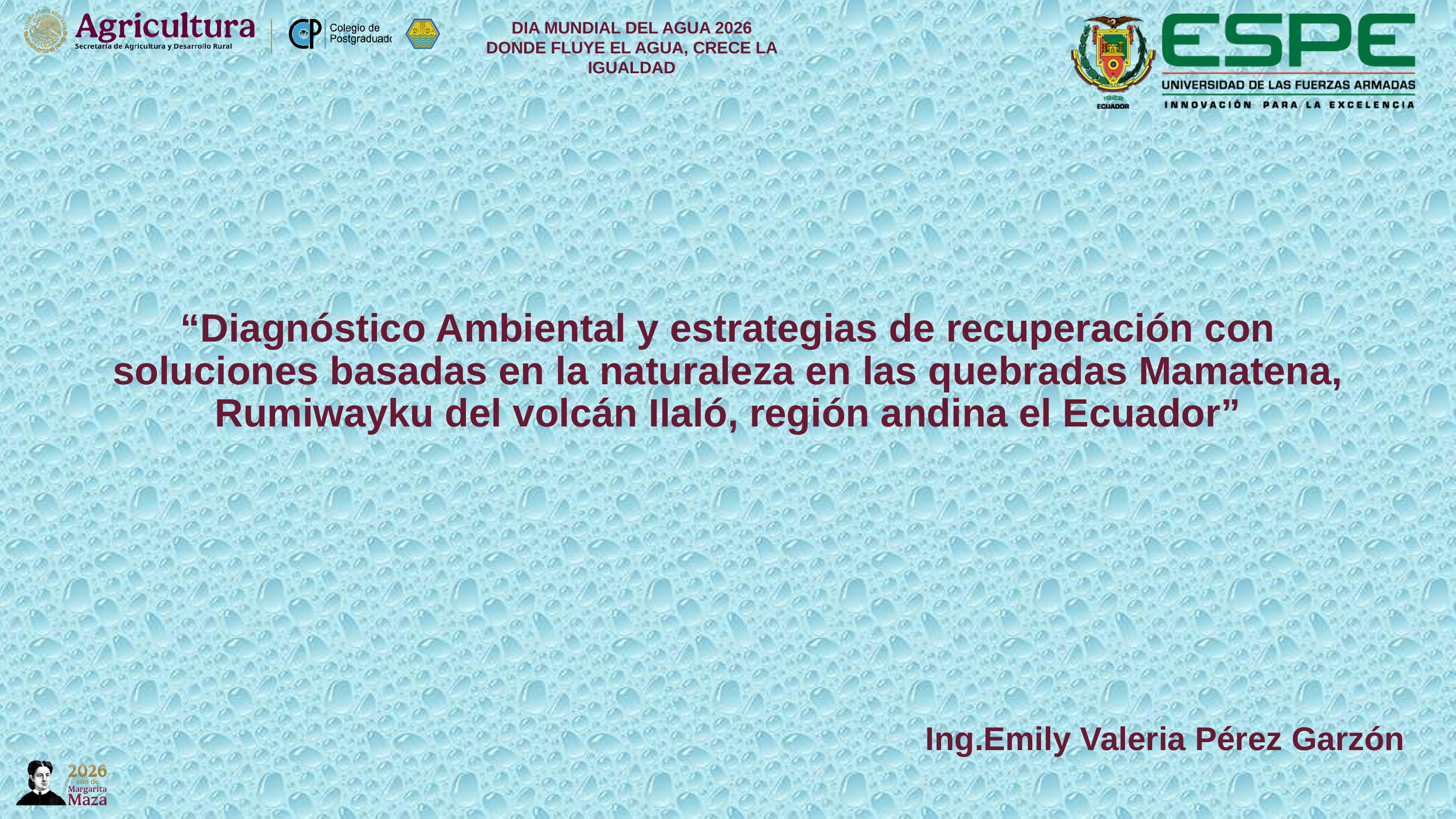

DIA MUNDIAL DEL AGUA 2026
DONDE FLUYE EL AGUA, CRECE LA IGUALDAD

“Diagnóstico Ambiental y estrategias de recuperación con soluciones basadas en la naturaleza en las quebradas Mamatena, Rumiwayku del volcán Ilaló, región andina el Ecuador”
Ing.Emily Valeria Pérez Garzón